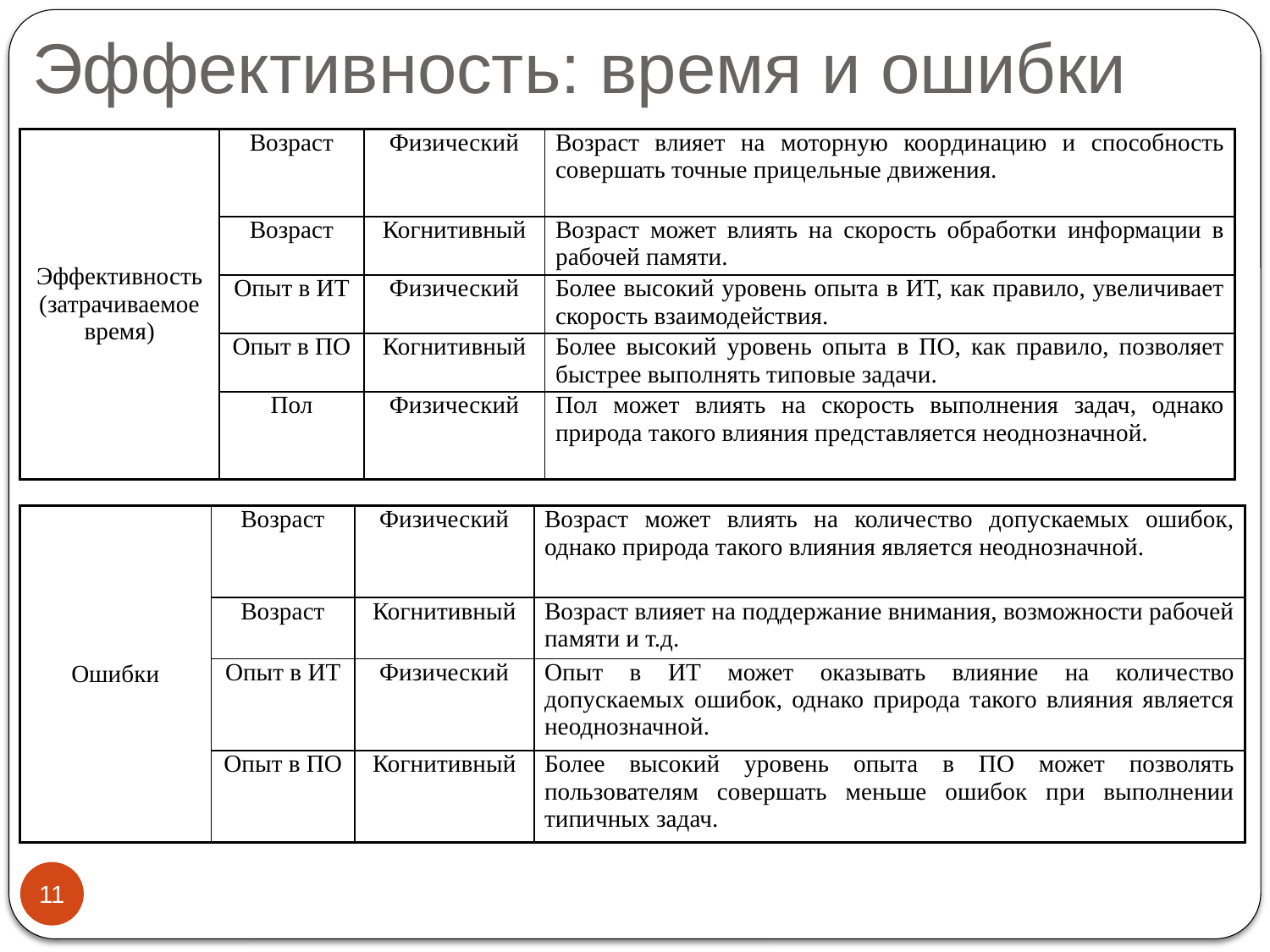

# Эффективность: время и ошибки
| Эффективность (затрачиваемое время) | Возраст | Физический | Возраст влияет на моторную координацию и способность совершать точные прицельные движения. |
| --- | --- | --- | --- |
|  | Возраст | Когнитивный | Возраст может влиять на скорость обработки информации в рабочей памяти. |
|  | Опыт в ИТ | Физический | Более высокий уровень опыта в ИТ, как правило, увеличивает скорость взаимодействия. |
|  | Опыт в ПО | Когнитивный | Более высокий уровень опыта в ПО, как правило, позволяет быстрее выполнять типовые задачи. |
|  | Пол | Физический | Пол может влиять на скорость выполнения задач, однако природа такого влияния представляется неоднозначной. |
| Ошибки | Возраст | Физический | Возраст может влиять на количество допускаемых ошибок, однако природа такого влияния является неоднозначной. |
| --- | --- | --- | --- |
|  | Возраст | Когнитивный | Возраст влияет на поддержание внимания, возможности рабочей памяти и т.д. |
|  | Опыт в ИТ | Физический | Опыт в ИТ может оказывать влияние на количество допускаемых ошибок, однако природа такого влияния является неоднозначной. |
|  | Опыт в ПО | Когнитивный | Более высокий уровень опыта в ПО может позволять пользователям совершать меньше ошибок при выполнении типичных задач. |
11